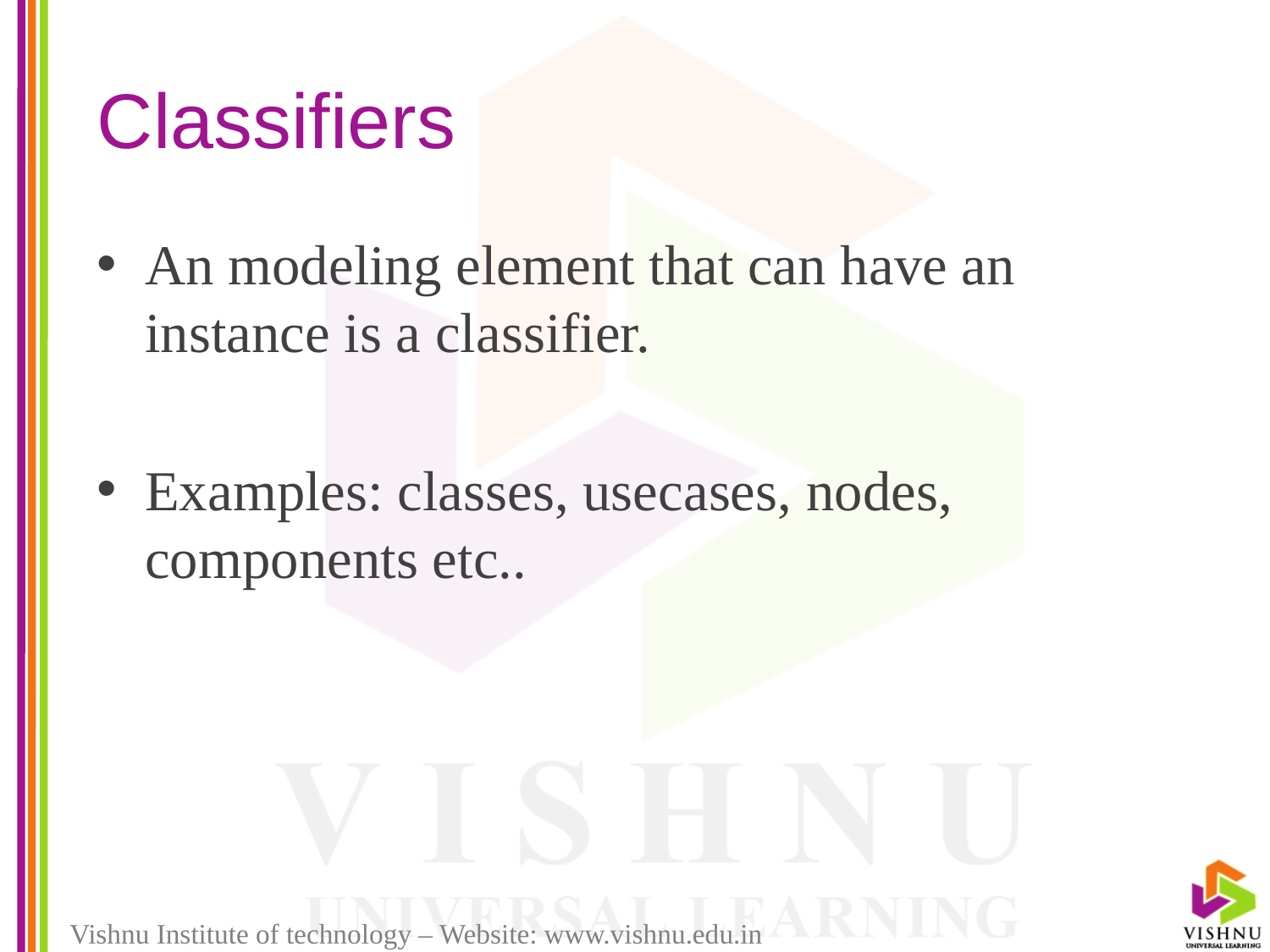

# Classifiers
An modeling element that can have an instance is a classifier.

Examples: classes, usecases, nodes, components etc..